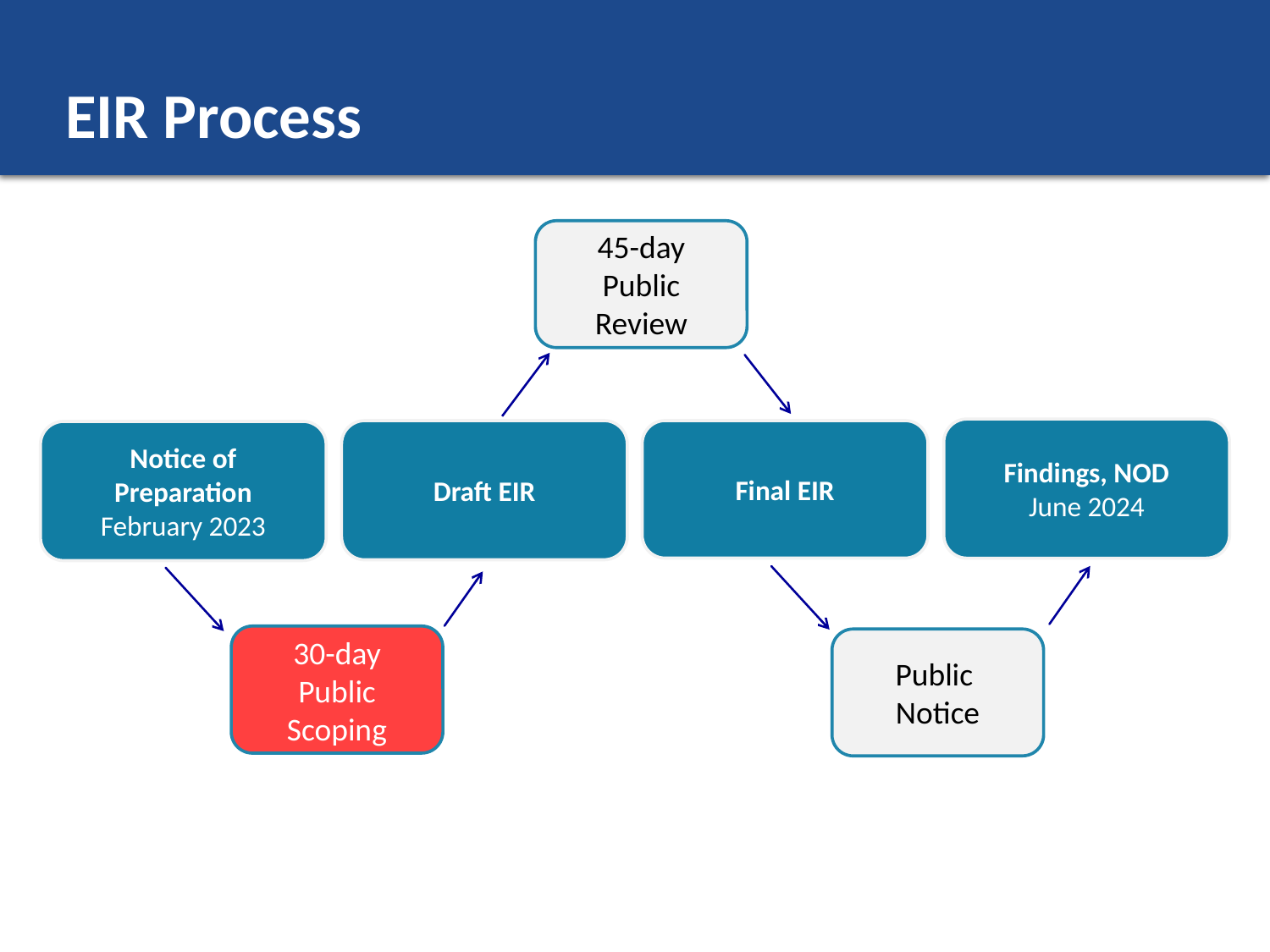

# EIR Process
45-day
Public Review
Findings, NOD
June 2024
Draft EIR
Final EIR
Notice of Preparation
February 2023
30-day
Public Scoping
Public
Notice